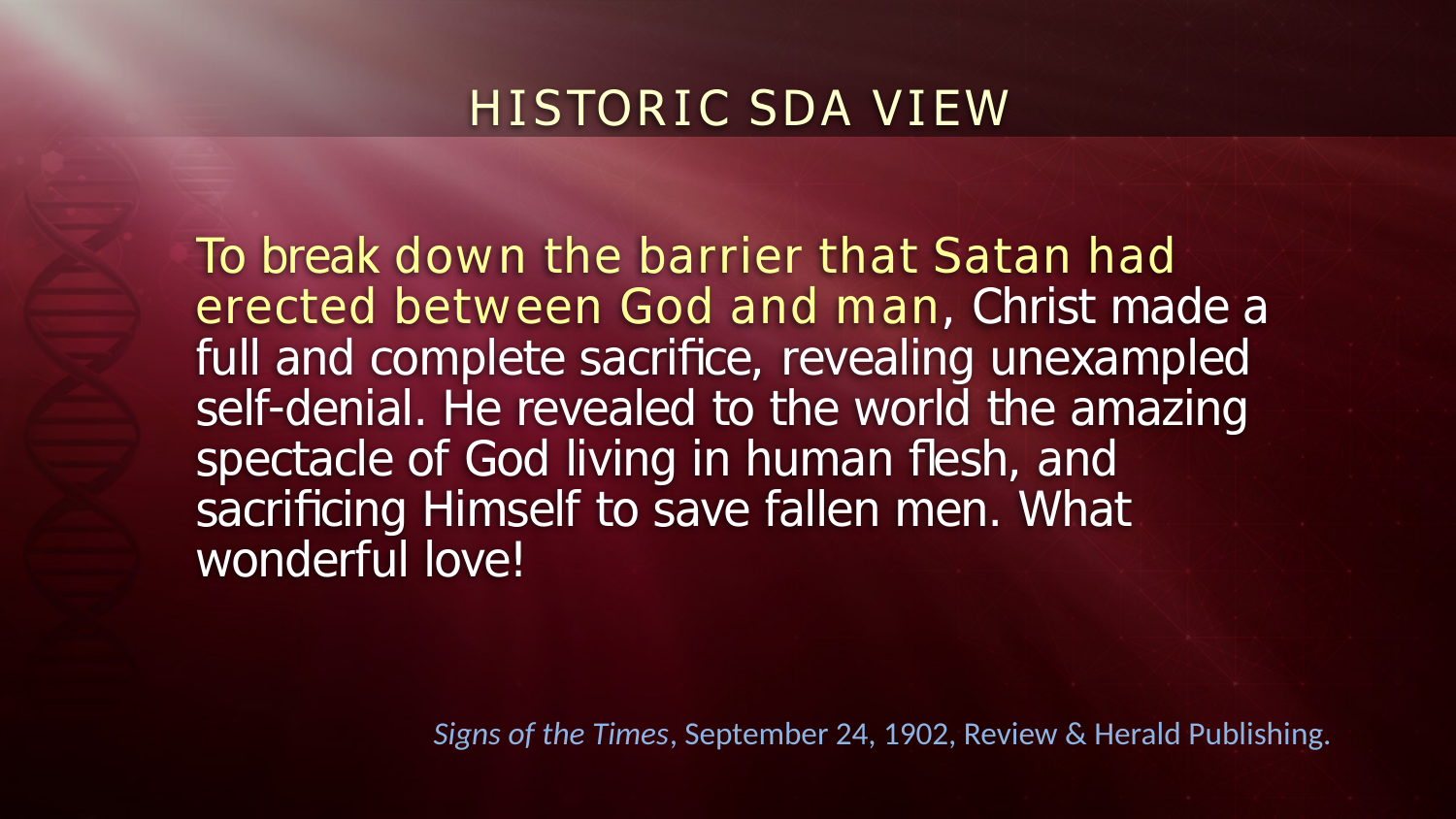

HISTORIC SDA VIEW

To break down the barrier that Satan had erected between God and man, Christ made a full and complete sacrifice, revealing unexampled self-denial. He revealed to the world the amazing spectacle of God living in human flesh, and sacrificing Himself to save fallen men. What wonderful love!
Signs of the Times, September 24, 1902, Review & Herald Publishing.